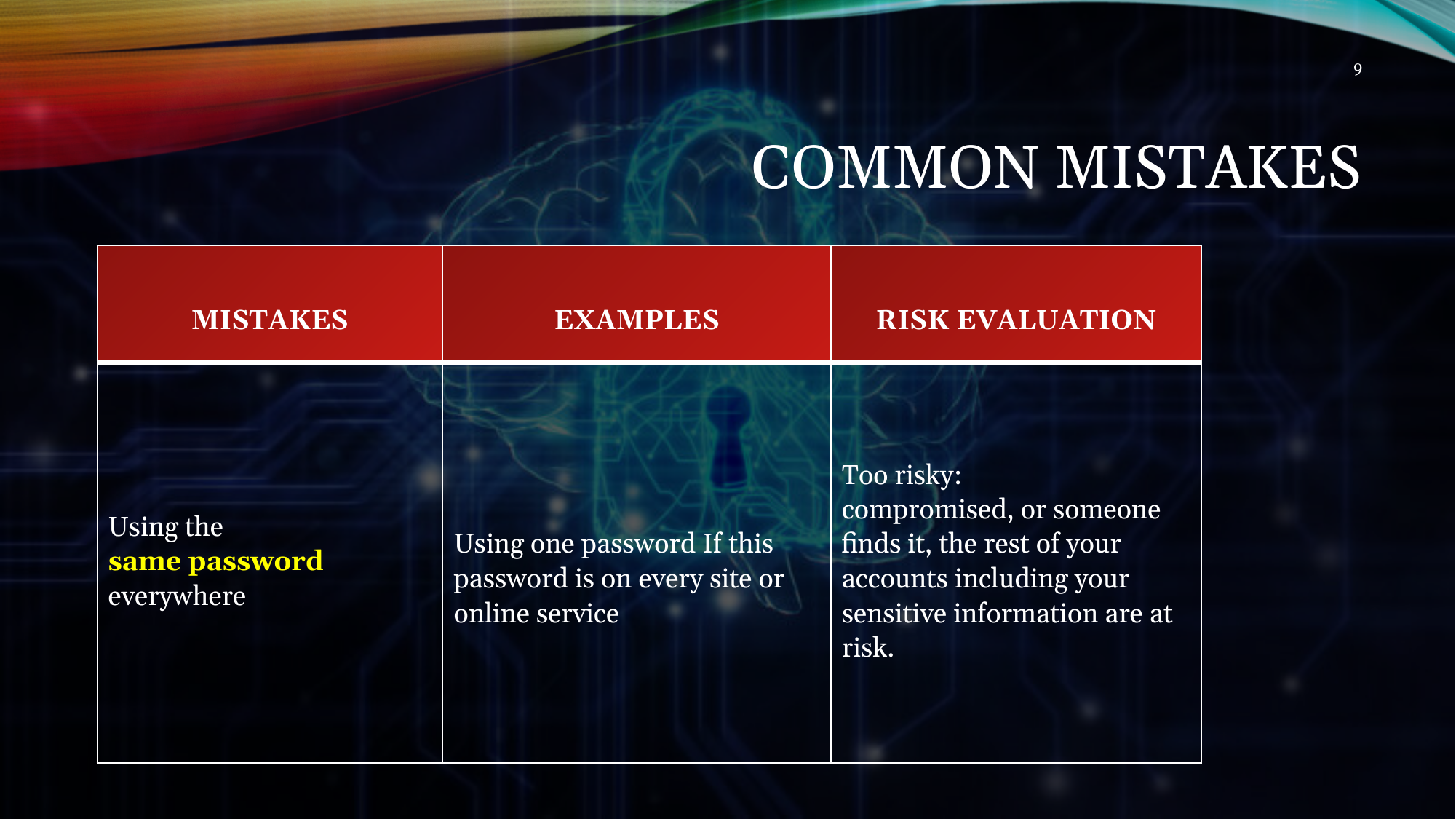

9
# COMMON MISTAKES
| MISTAKES | EXAMPLES | RISK EVALUATION |
| --- | --- | --- |
| Using the same password everywhere | Using one password If this password is on every site or online service | Too risky: compromised, or someone finds it, the rest of your accounts including your sensitive information are at risk. |